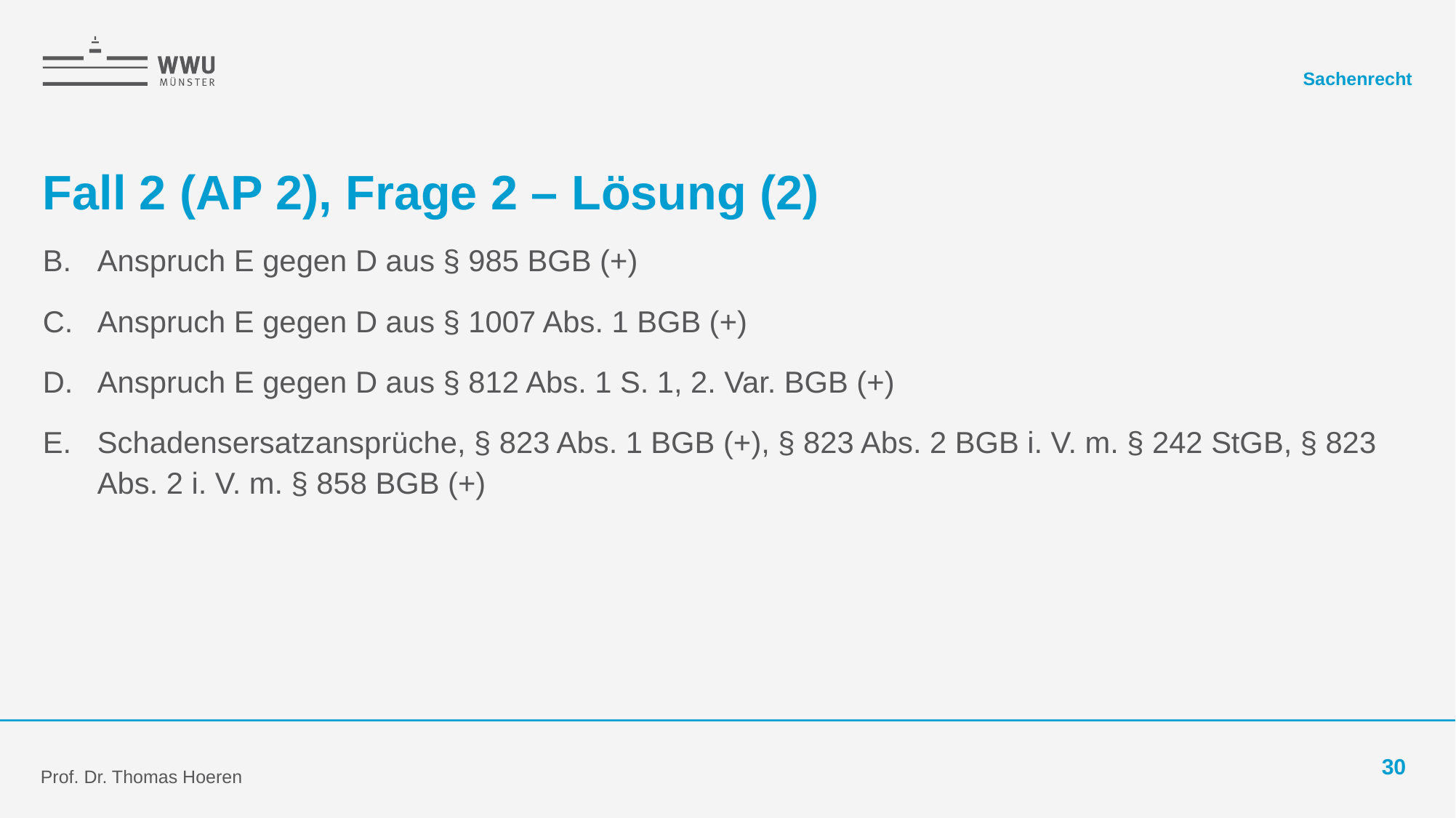

Sachenrecht
# Fall 2 (AP 2), Frage 2 – Lösung (2)
Anspruch E gegen D aus § 985 BGB (+)
Anspruch E gegen D aus § 1007 Abs. 1 BGB (+)
Anspruch E gegen D aus § 812 Abs. 1 S. 1, 2. Var. BGB (+)
Schadensersatzansprüche, § 823 Abs. 1 BGB (+), § 823 Abs. 2 BGB i. V. m. § 242 StGB, § 823 Abs. 2 i. V. m. § 858 BGB (+)

30
Prof. Dr. Thomas Hoeren